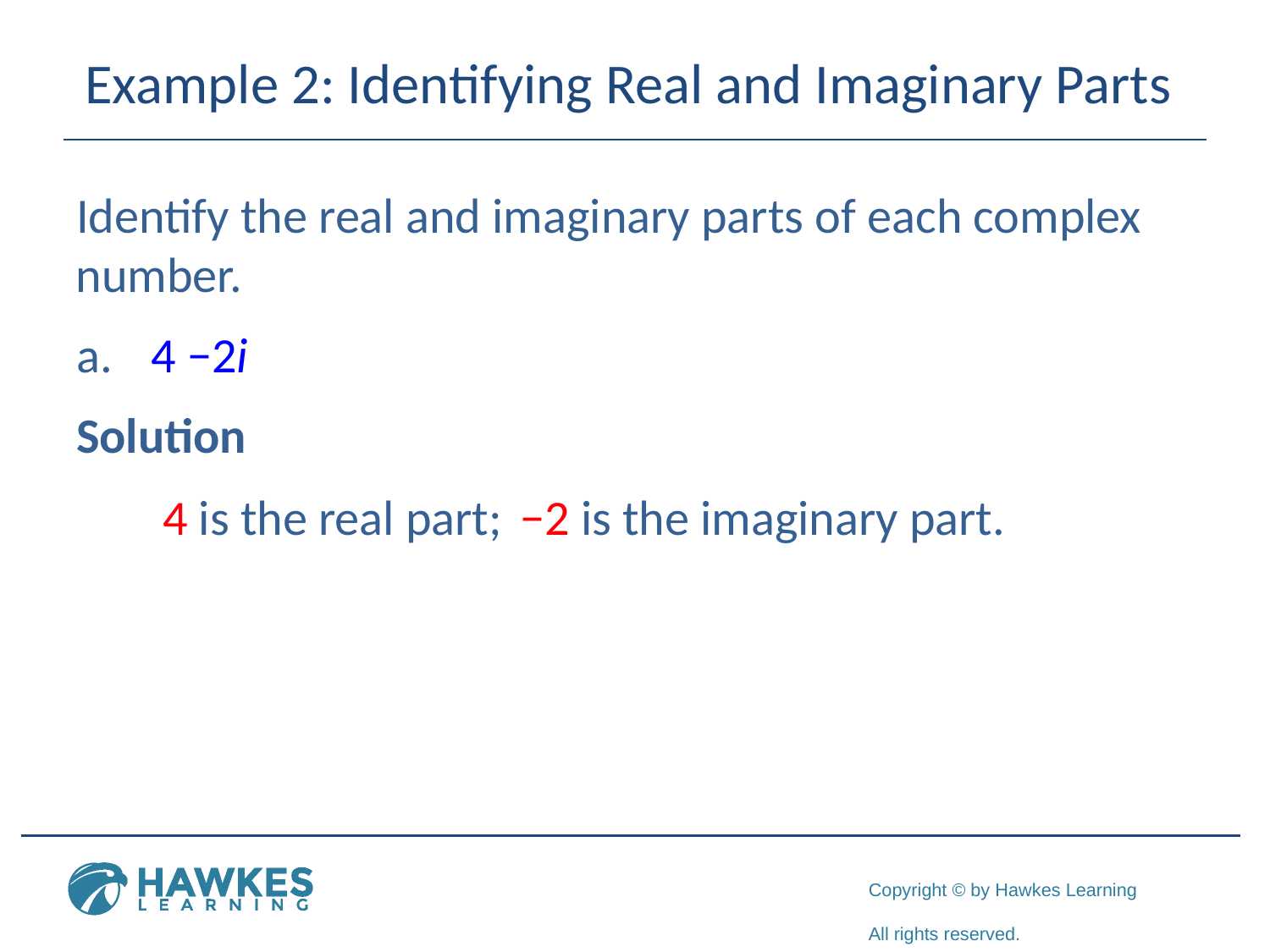

# Example 2: Identifying Real and Imaginary Parts
Identify the real and imaginary parts of each complex number.
 4 −2i
Solution
4 is the real part;
−2 is the imaginary part.